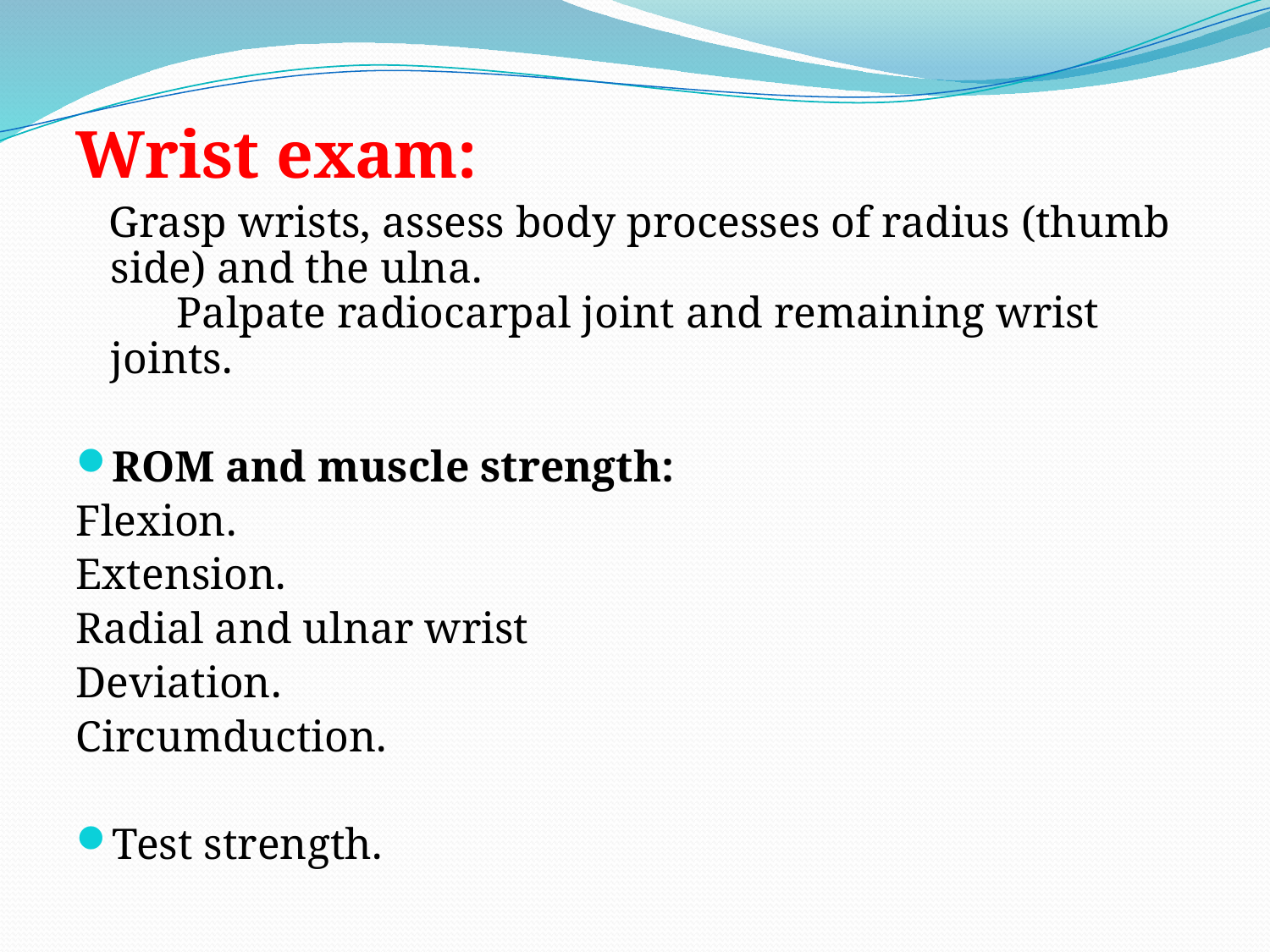

Wrist exam:
   Grasp wrists, assess body processes of radius (thumb side) and the ulna.                                                                       Palpate radiocarpal joint and remaining wrist joints.

ROM and muscle strength:
Flexion.
Extension.
Radial and ulnar wrist
Deviation.
Circumduction.

Test strength.